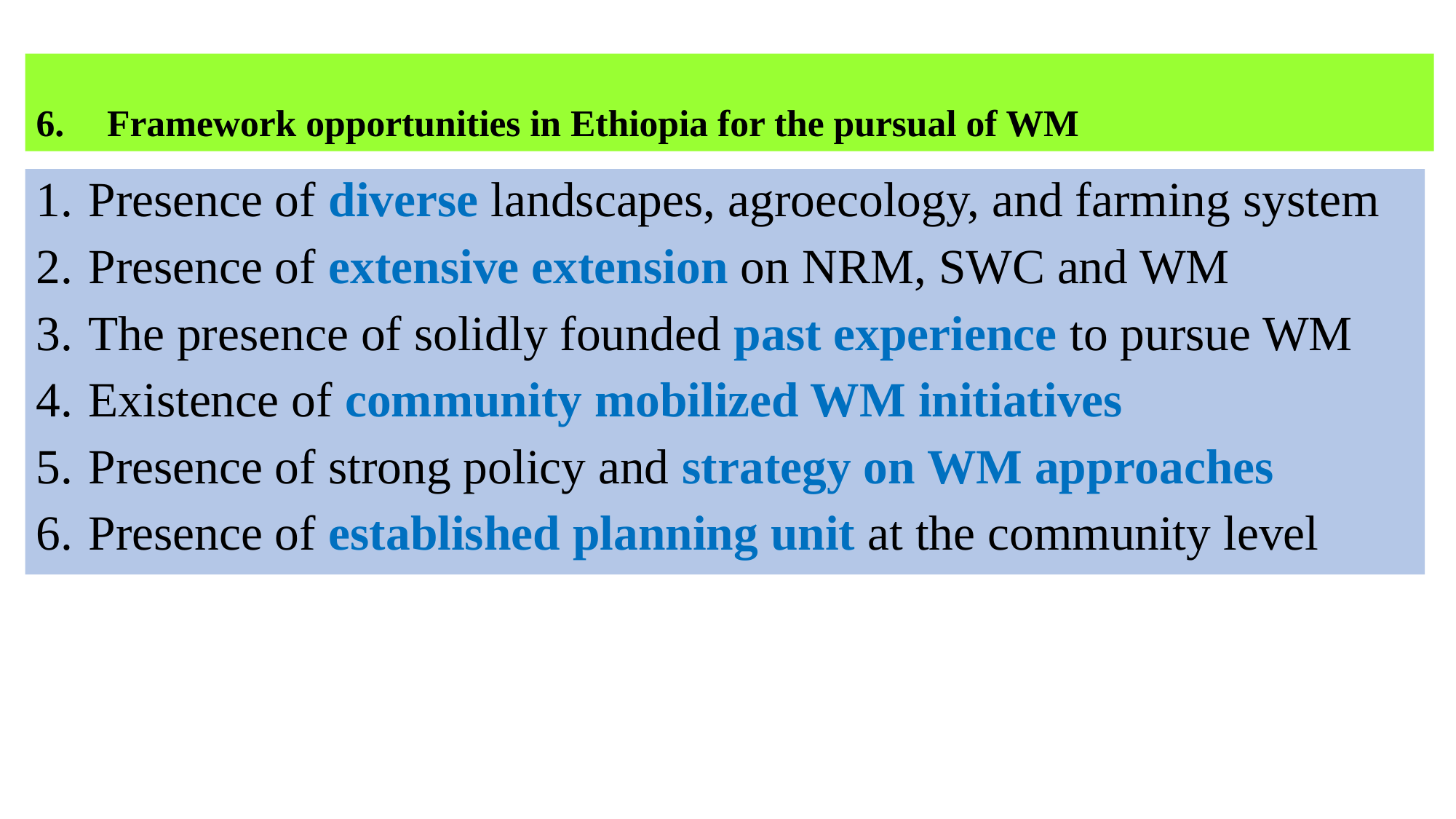

Framework opportunities in Ethiopia for the pursual of WM
 Presence of diverse landscapes, agroecology, and farming system
 Presence of extensive extension on NRM, SWC and WM
 The presence of solidly founded past experience to pursue WM
 Existence of community mobilized WM initiatives
 Presence of strong policy and strategy on WM approaches
 Presence of established planning unit at the community level